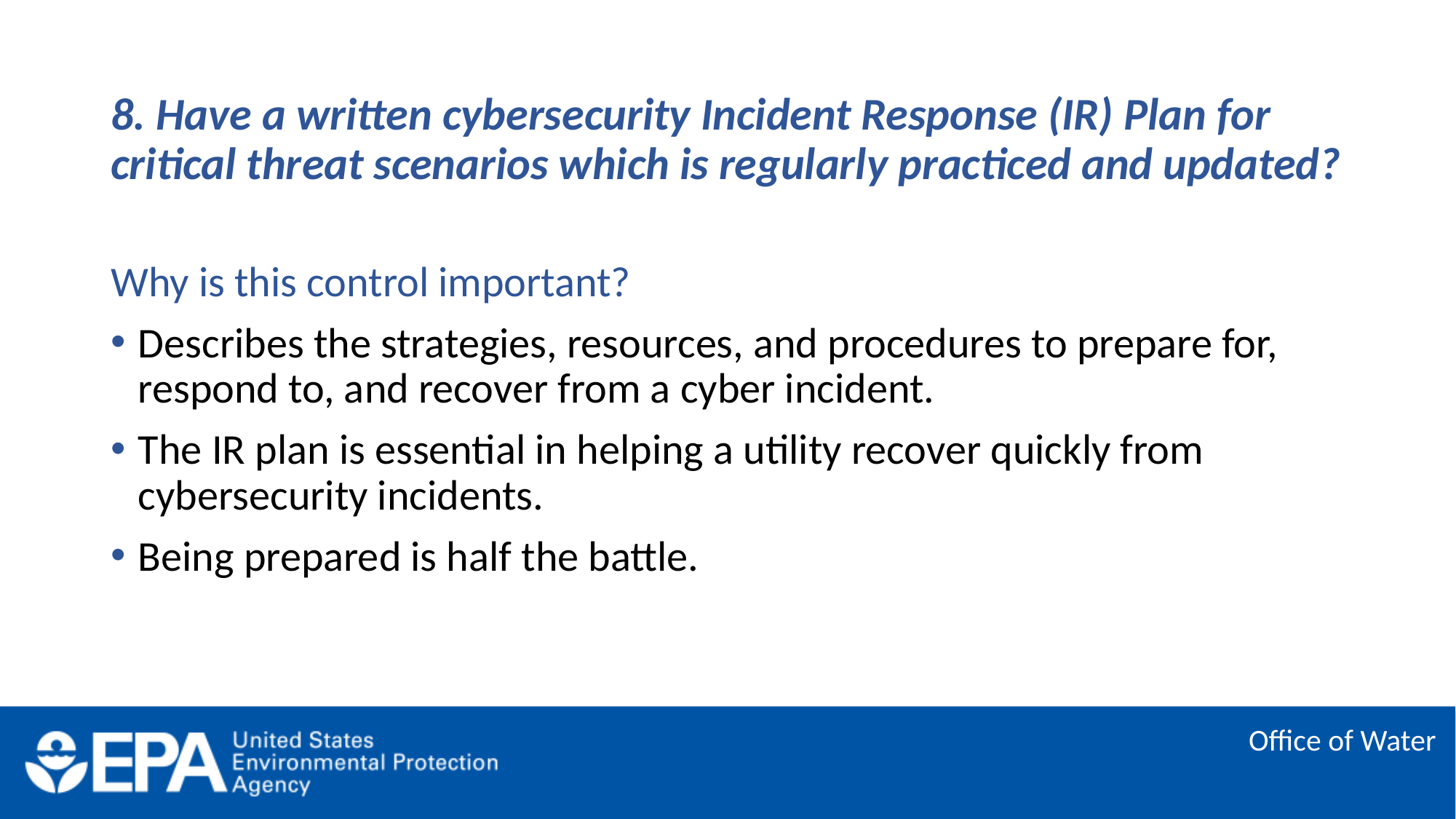

# 8. Have a written cybersecurity Incident Response (IR) Plan for critical threat scenarios which is regularly practiced and updated?
Why is this control important?
Describes the strategies, resources, and procedures to prepare for, respond to, and recover from a cyber incident.
The IR plan is essential in helping a utility recover quickly from cybersecurity incidents.
Being prepared is half the battle.